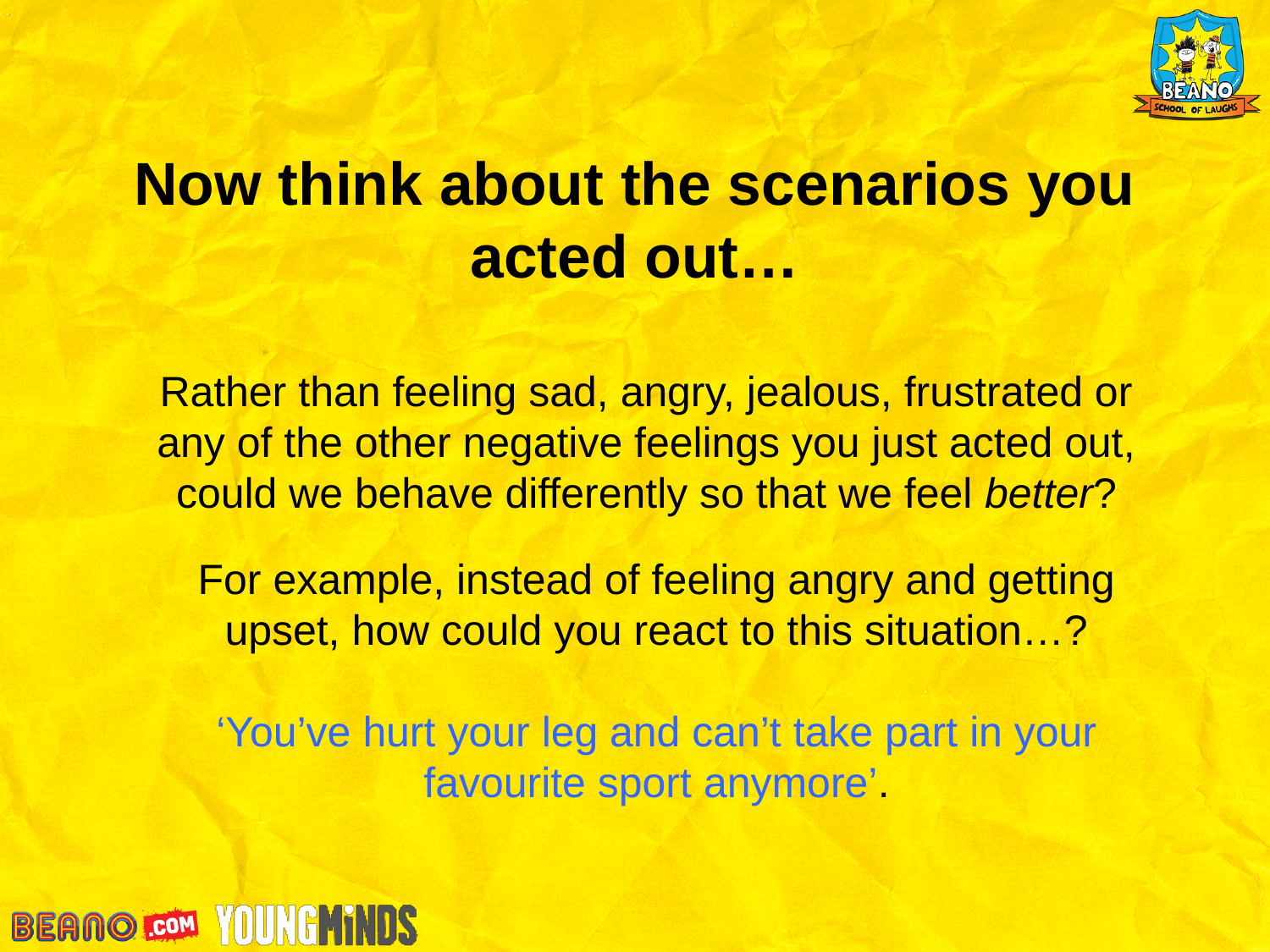

# Now think about the scenarios you acted out…
Rather than feeling sad, angry, jealous, frustrated or any of the other negative feelings you just acted out, could we behave differently so that we feel better?

For example, instead of feeling angry and getting upset, how could you react to this situation…?

‘You’ve hurt your leg and can’t take part in your favourite sport anymore’.